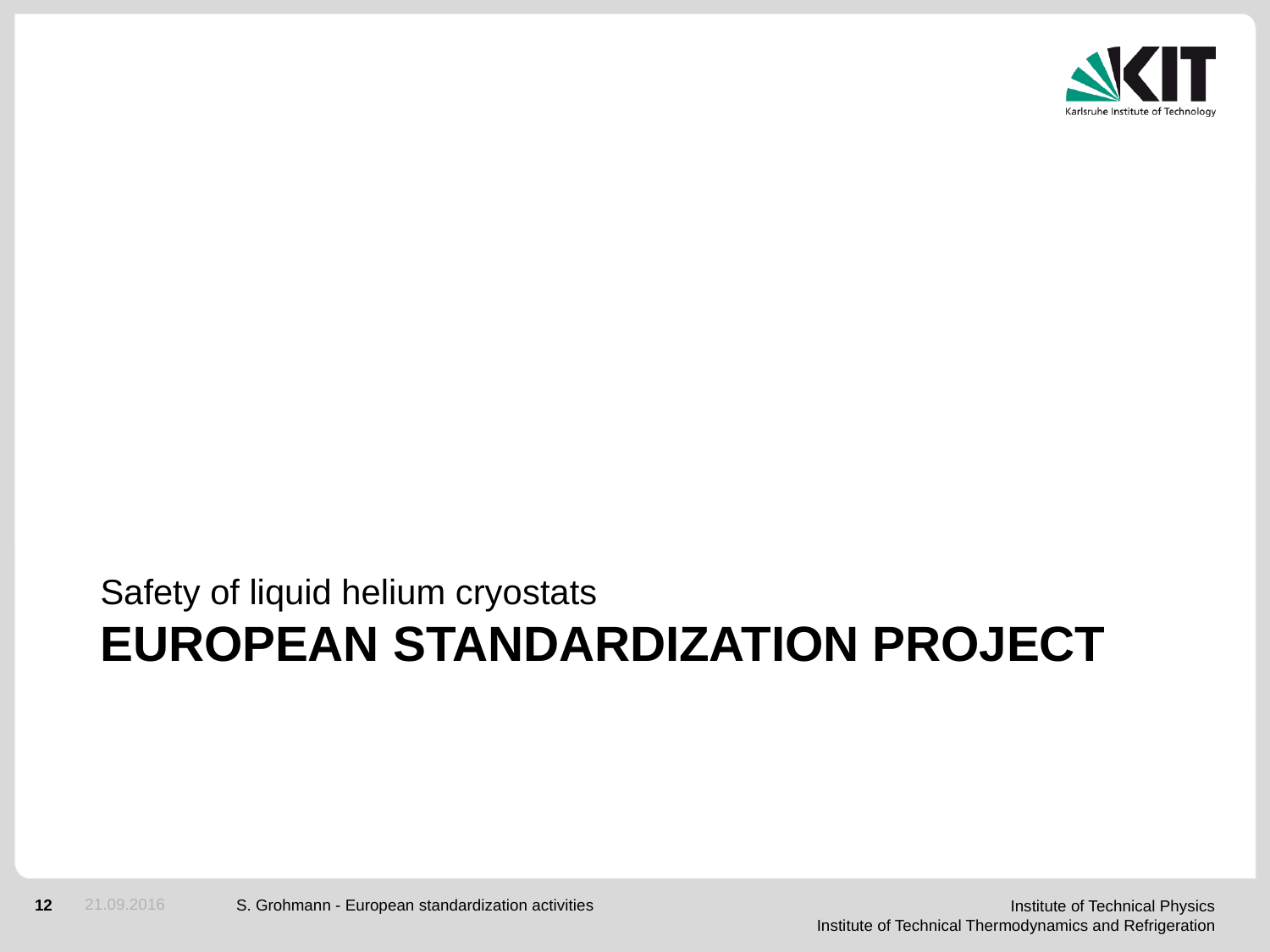

Safety of liquid helium cryostats
# European standardization project
21.09.2016
S. Grohmann - European standardization activities